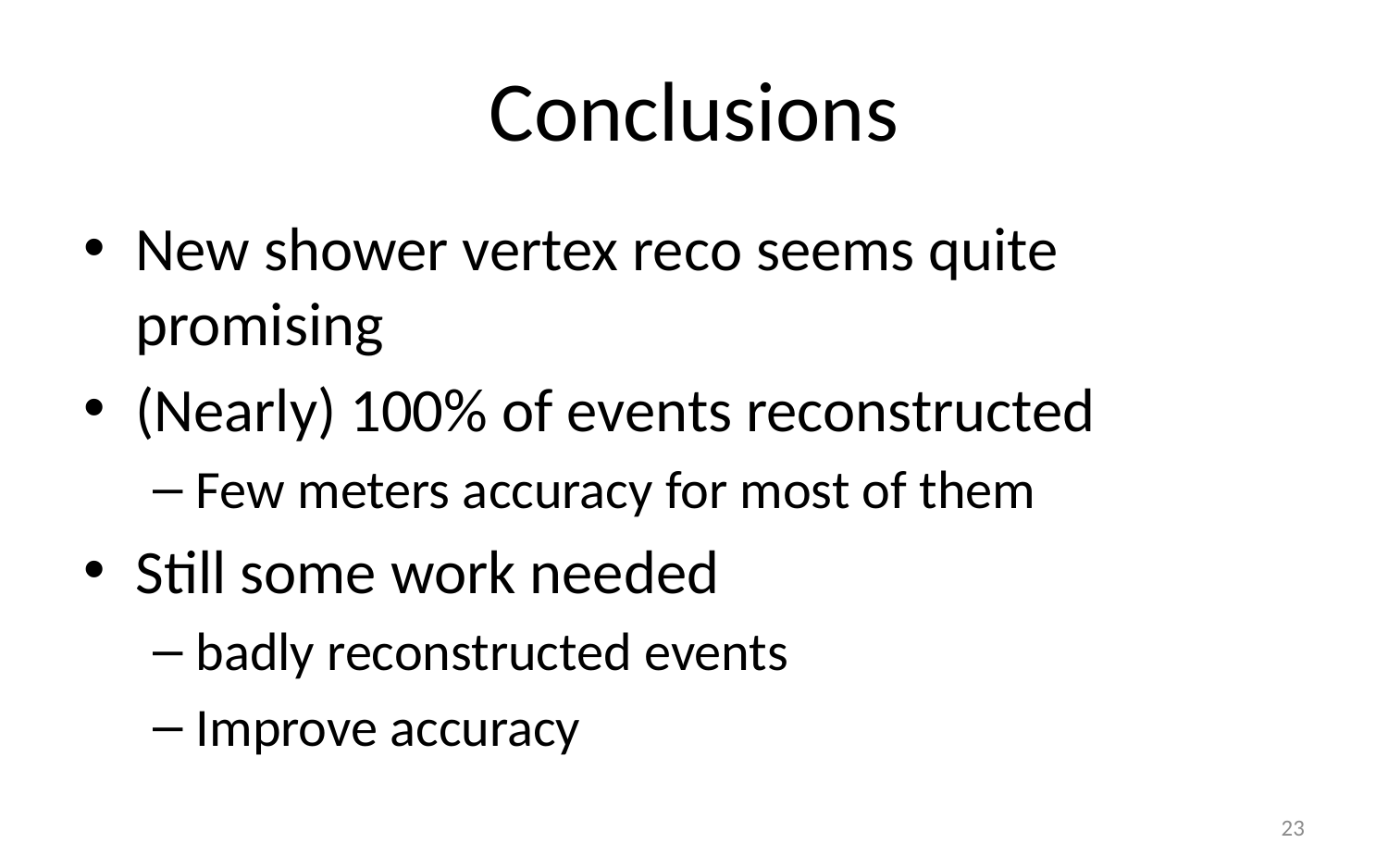

# Conclusions
New shower vertex reco seems quite promising
(Nearly) 100% of events reconstructed
Few meters accuracy for most of them
Still some work needed
badly reconstructed events
Improve accuracy
23